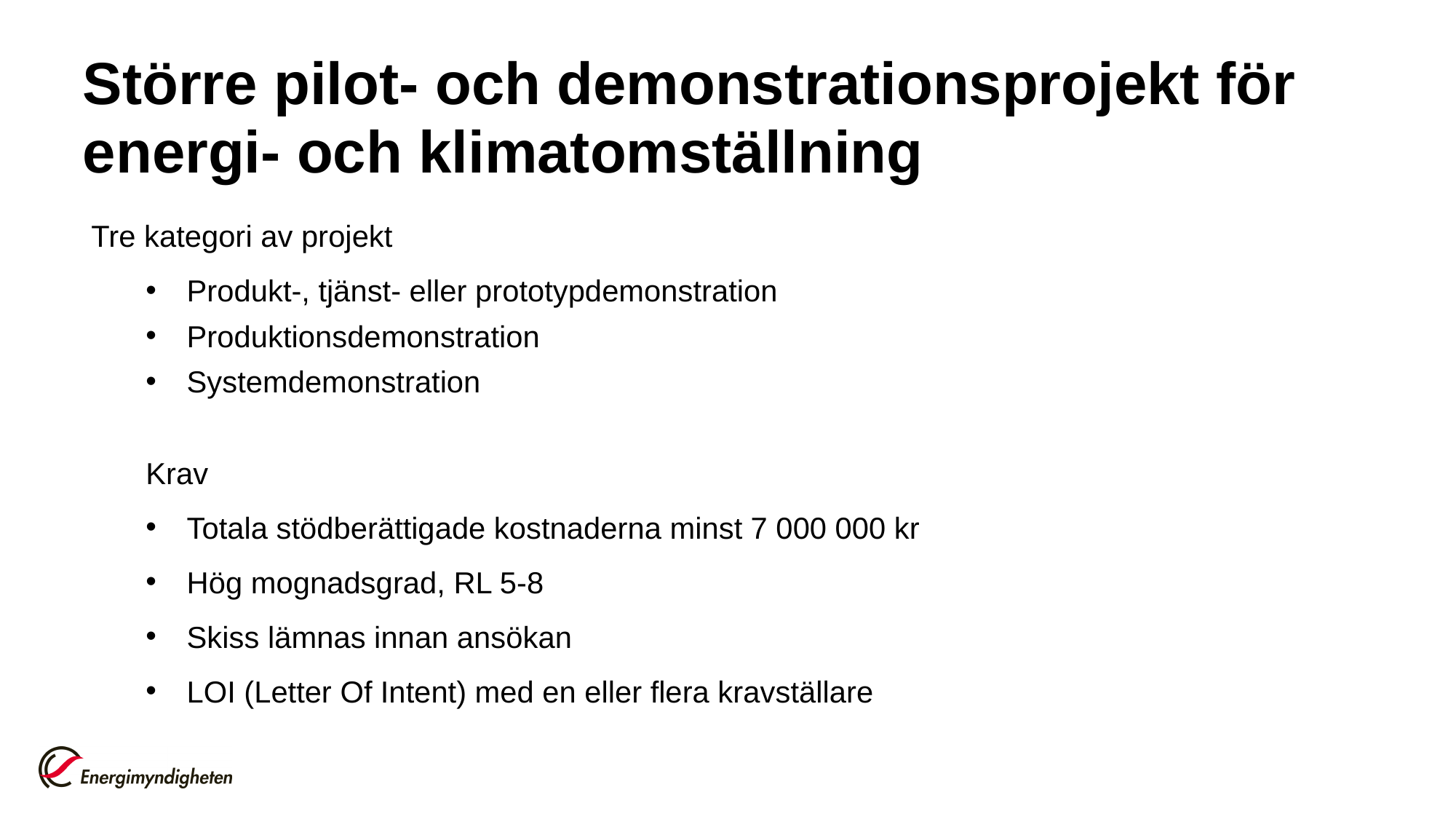

# Större pilot- och demonstrationsprojekt för energi- och klimatomställning
Tre kategori av projekt
Produkt-, tjänst- eller prototypdemonstration
Produktionsdemonstration
Systemdemonstration

Krav
Totala stödberättigade kostnaderna minst 7 000 000 kr
Hög mognadsgrad, RL 5-8
Skiss lämnas innan ansökan
LOI (Letter Of Intent) med en eller flera kravställare